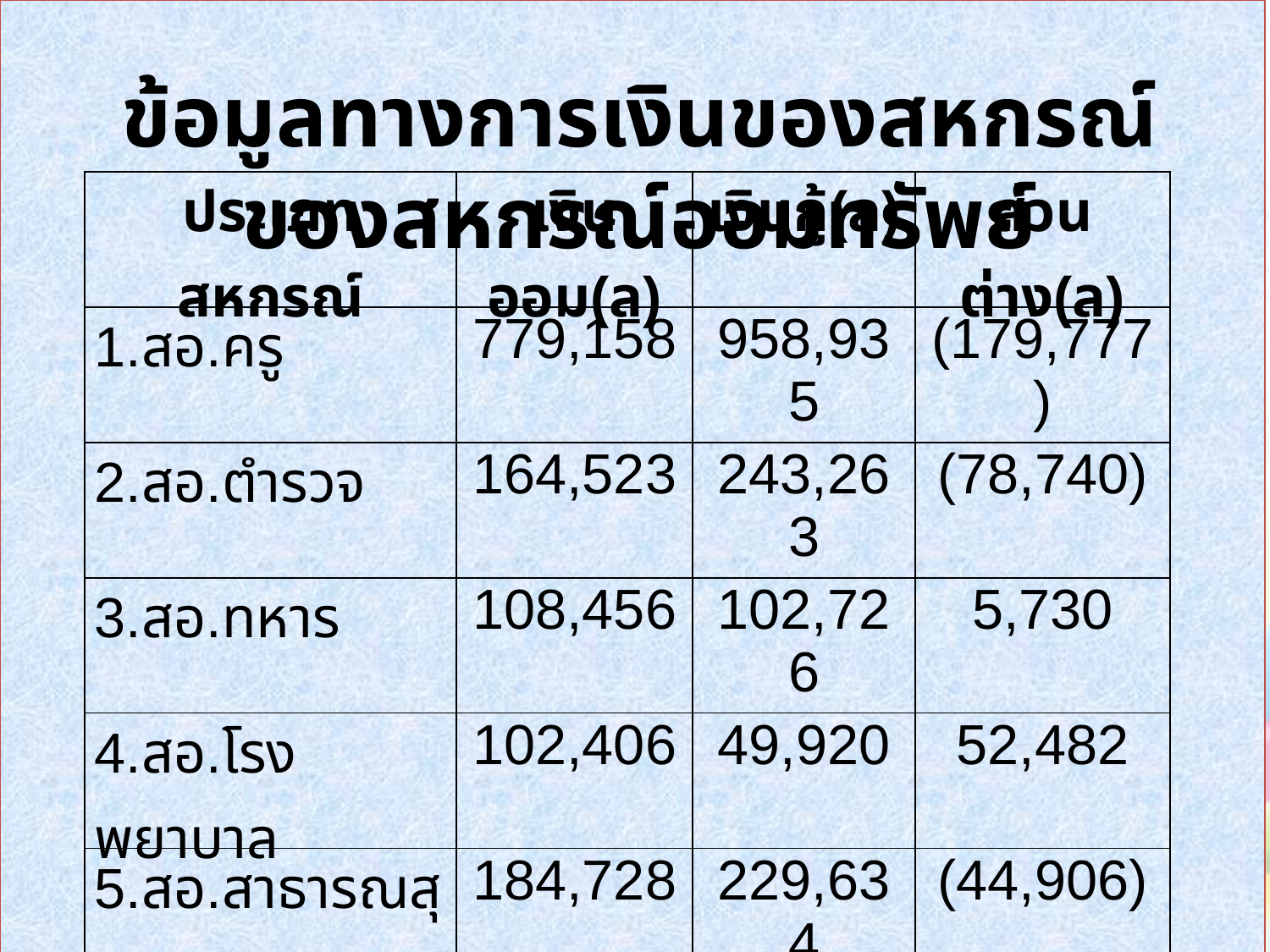

ข้อมูลทางการเงินของสหกรณ์ของสหกรณ์ออมทรัพย์
| ประเภทสหกรณ์ | เงินออม(ล) | เงินกู้(ล) | ส่วนต่าง(ล) |
| --- | --- | --- | --- |
| 1.สอ.ครู | 779,158 | 958,935 | (179,777) |
| 2.สอ.ตำรวจ | 164,523 | 243,263 | (78,740) |
| 3.สอ.ทหาร | 108,456 | 102,726 | 5,730 |
| 4.สอ.โรงพยาบาล | 102,406 | 49,920 | 52,482 |
| 5.สอ.สาธารณสุข | 184,728 | 229,634 | (44,906) |
| 6.สอ.รัฐวิสาหกิจ | 448,684 | 196,069 | 252,614 |
| 7.สอ.มหาวิทยาลัย | 267,673 | 66,883 | 20,0790 |
| 8.สอ.ส่วนราชการ | 372,204 | 258,904 | 113,300 |
| 9.สอ.ภาคเอกชน | 192,064 | 82,670 | 109,394 |
| เงินออมมากกว่าเงินกู้ | 2,619,896 | 2,189,009 | 430,887 |